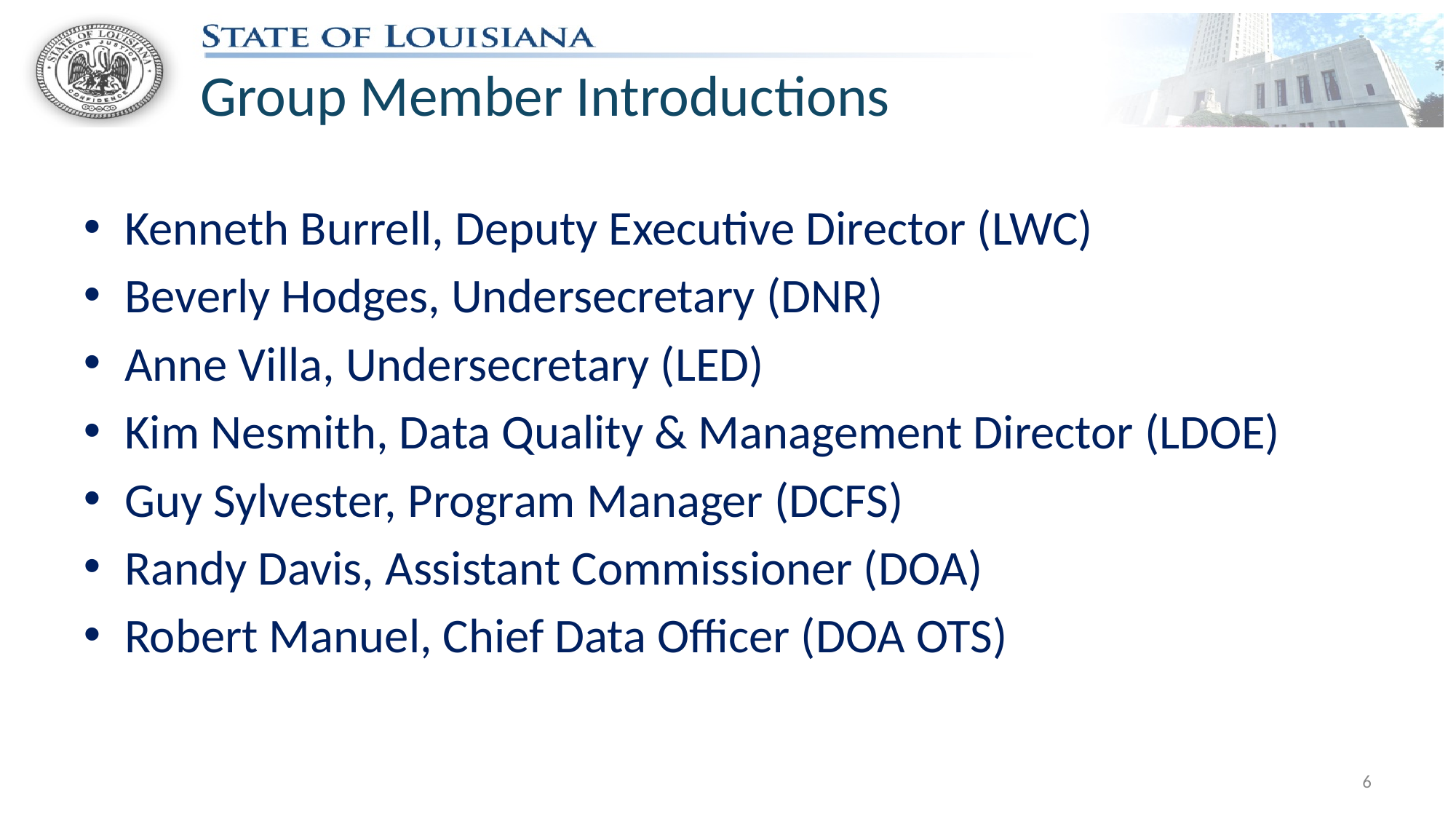

# Group Member Introductions
Kenneth Burrell, Deputy Executive Director (LWC)
Beverly Hodges, Undersecretary (DNR)
Anne Villa, Undersecretary (LED)
Kim Nesmith, Data Quality & Management Director (LDOE)
Guy Sylvester, Program Manager (DCFS)
Randy Davis, Assistant Commissioner (DOA)
Robert Manuel, Chief Data Officer (DOA OTS)
6